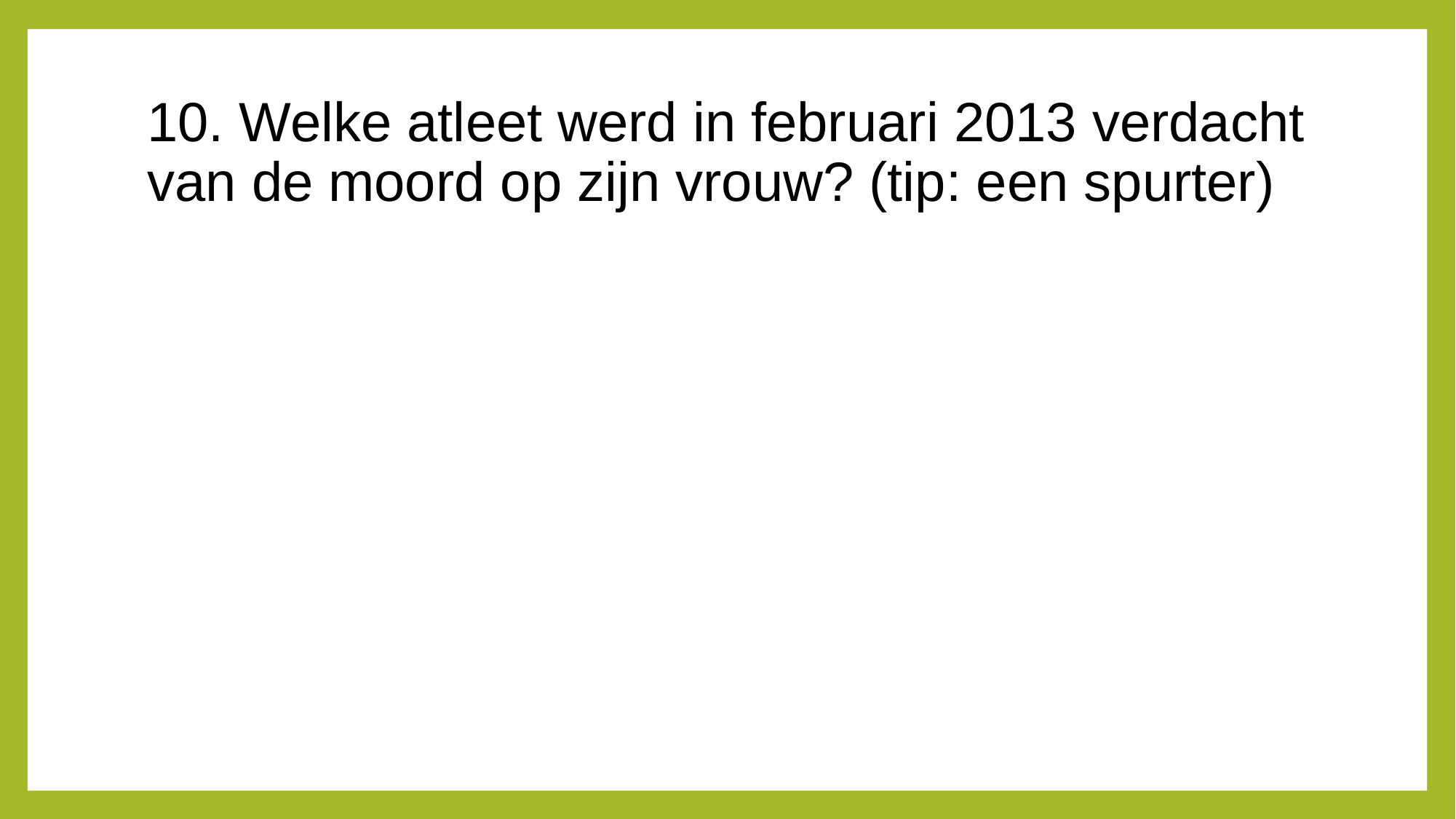

# 10. Welke atleet werd in februari 2013 verdacht van de moord op zijn vrouw? (tip: een spurter)